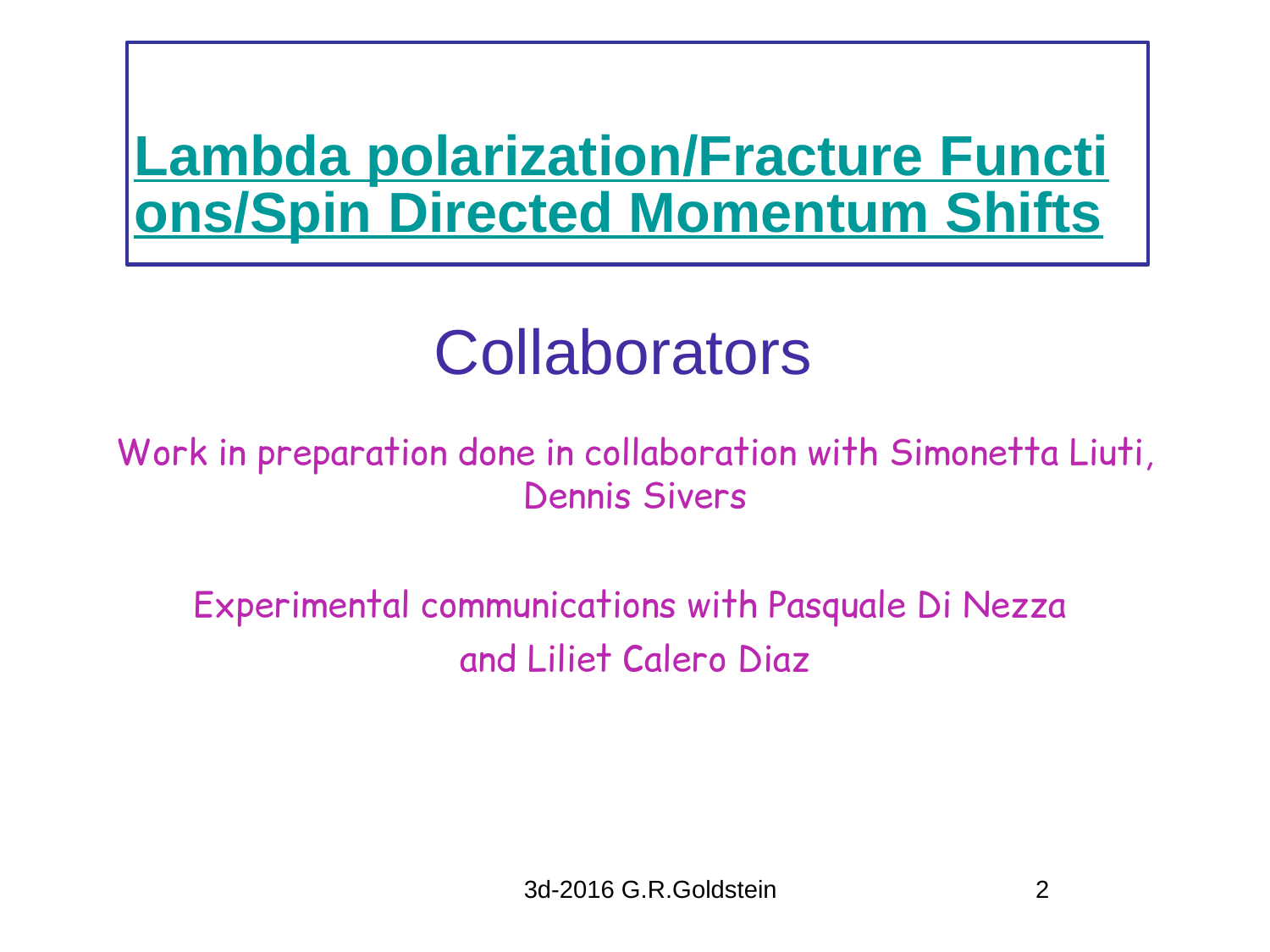

Lambda polarization/Fracture Functions/Spin Directed Momentum Shifts
# Collaborators
Work in preparation done in collaboration with Simonetta Liuti, Dennis Sivers

Experimental communications with Pasquale Di Nezza
and Liliet Calero Diaz
3d-2016 G.R.Goldstein
2